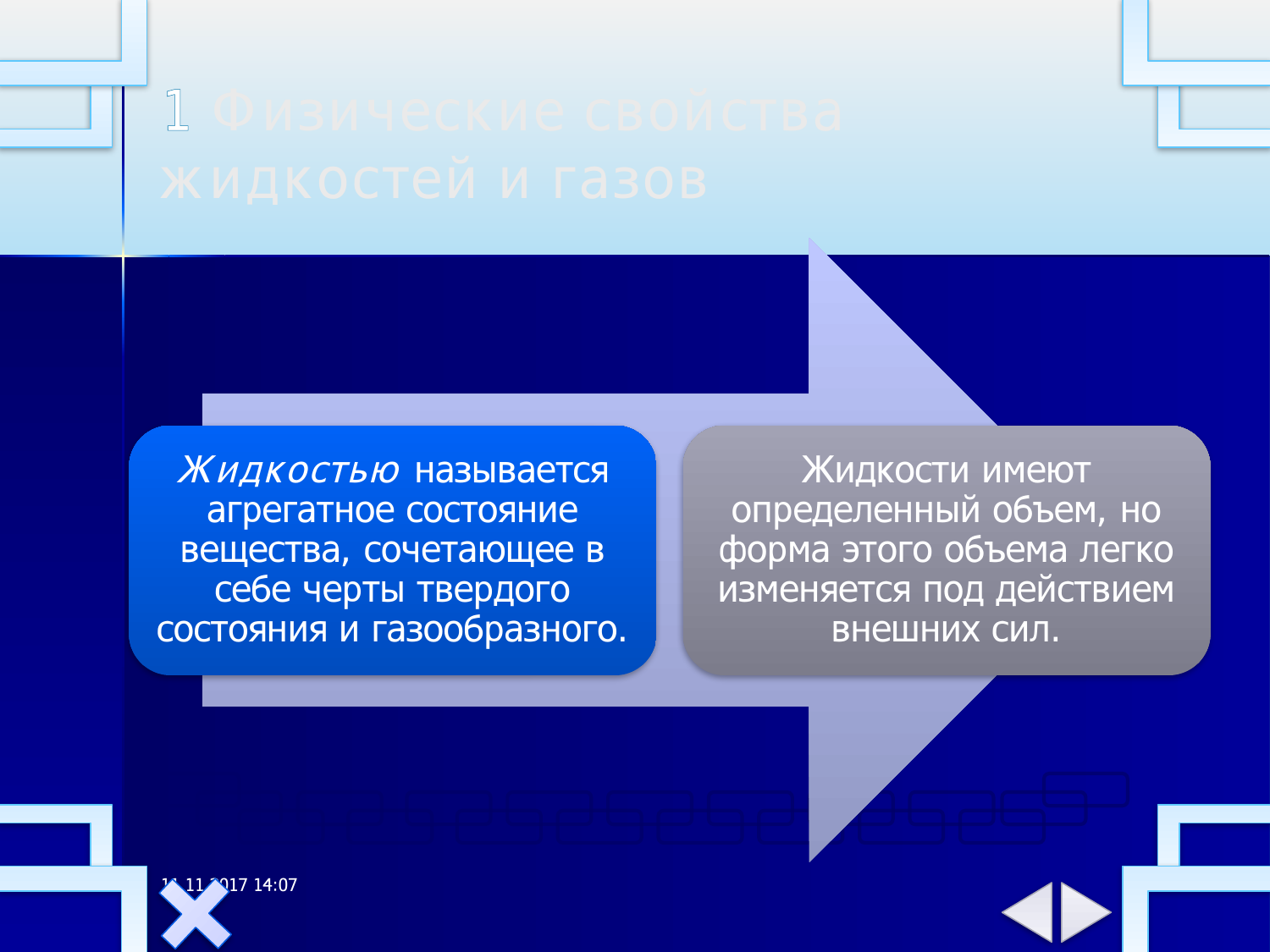

# 1 Физические свойства жидкостей и газов
Жидкостью называется агрегатное состояние вещества, сочетающее в себе черты твердого состояния и газообразного.
Жидкости имеют определенный объем, но форма этого объема легко изменяется под действием внешних сил.

11.11.2017 14:07
4